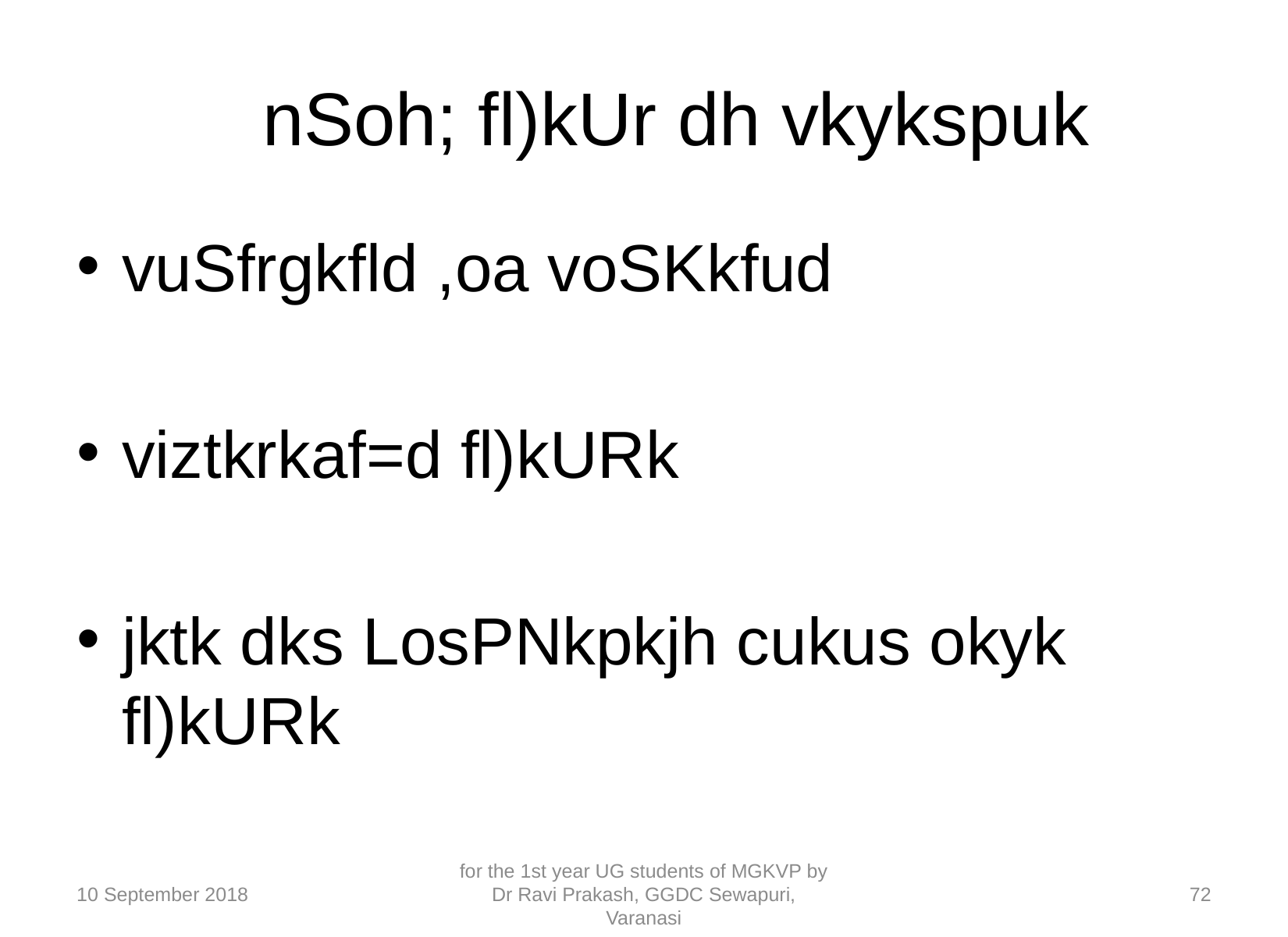

# nSoh; fl)kUr dh vkykspuk
vuSfrgkfld ,oa voSKkfud

viztkrkaf=d fl)kURk

jktk dks LosPNkpkjh cukus okyk fl)kURk

10 September 2018
for the 1st year UG students of MGKVP by Dr Ravi Prakash, GGDC Sewapuri, Varanasi
72